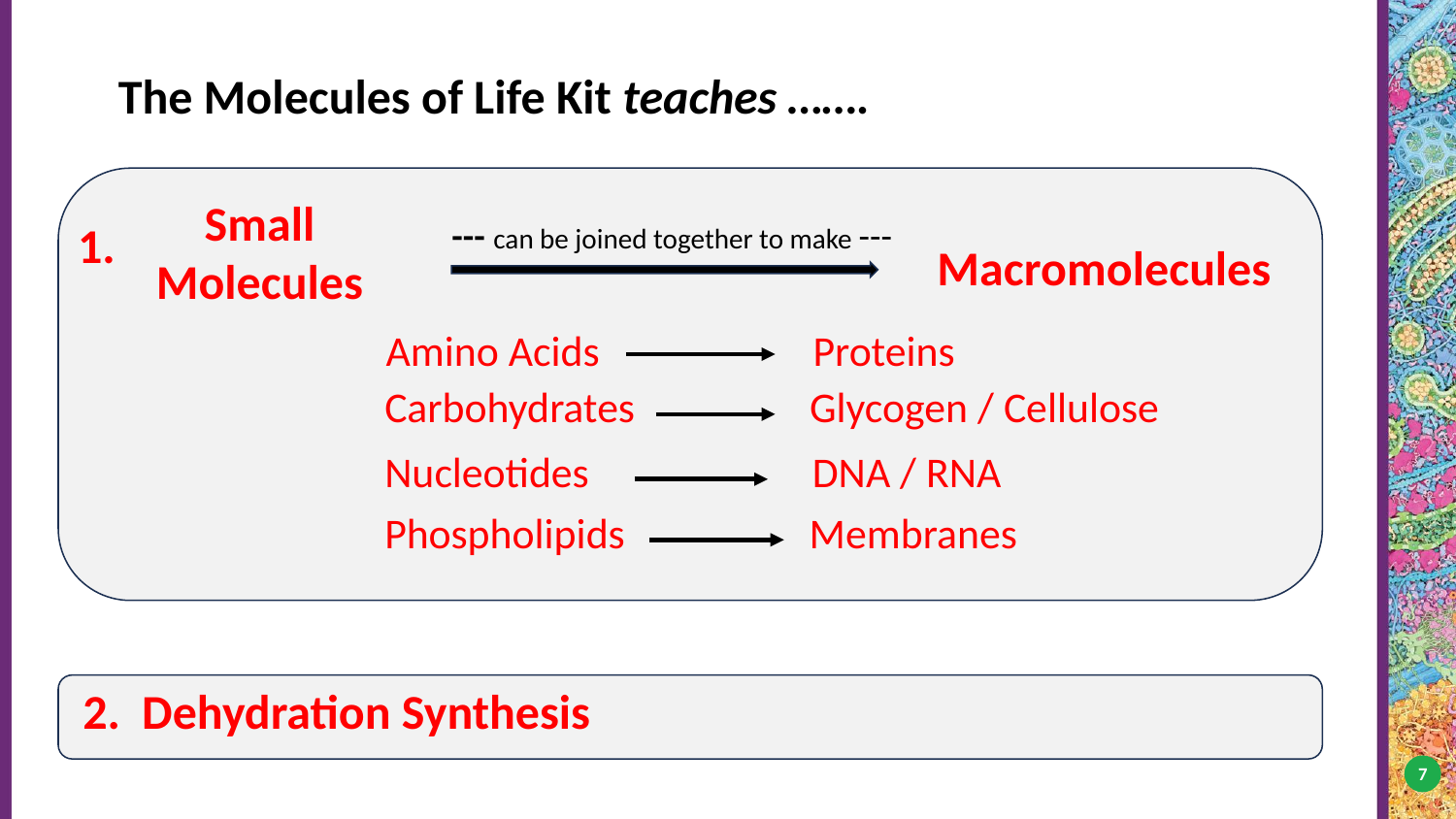

The Molecules of Life Kit teaches …….

Small Molecules
--- can be joined together to make ---

1.
Macromolecules
Amino Acids                      Proteins
Carbohydrates                  Glycogen / Cellulose
Nucleotides                       DNA / RNA
Phospholipids                   Membranes

2.  Dehydration Synthesis
7